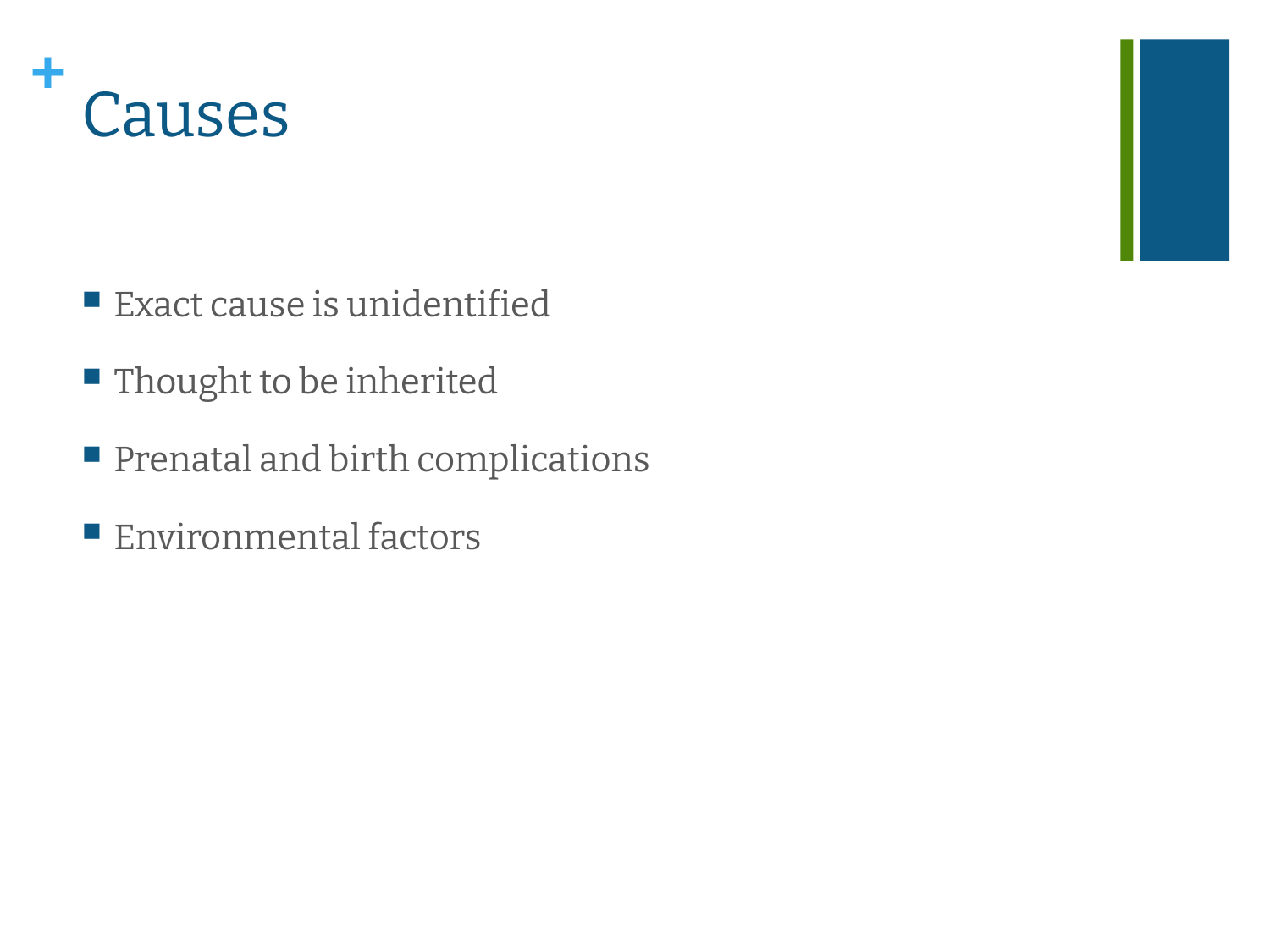

# Causes
Exact cause is unidentified
Thought to be inherited
Prenatal and birth complications
Environmental factors